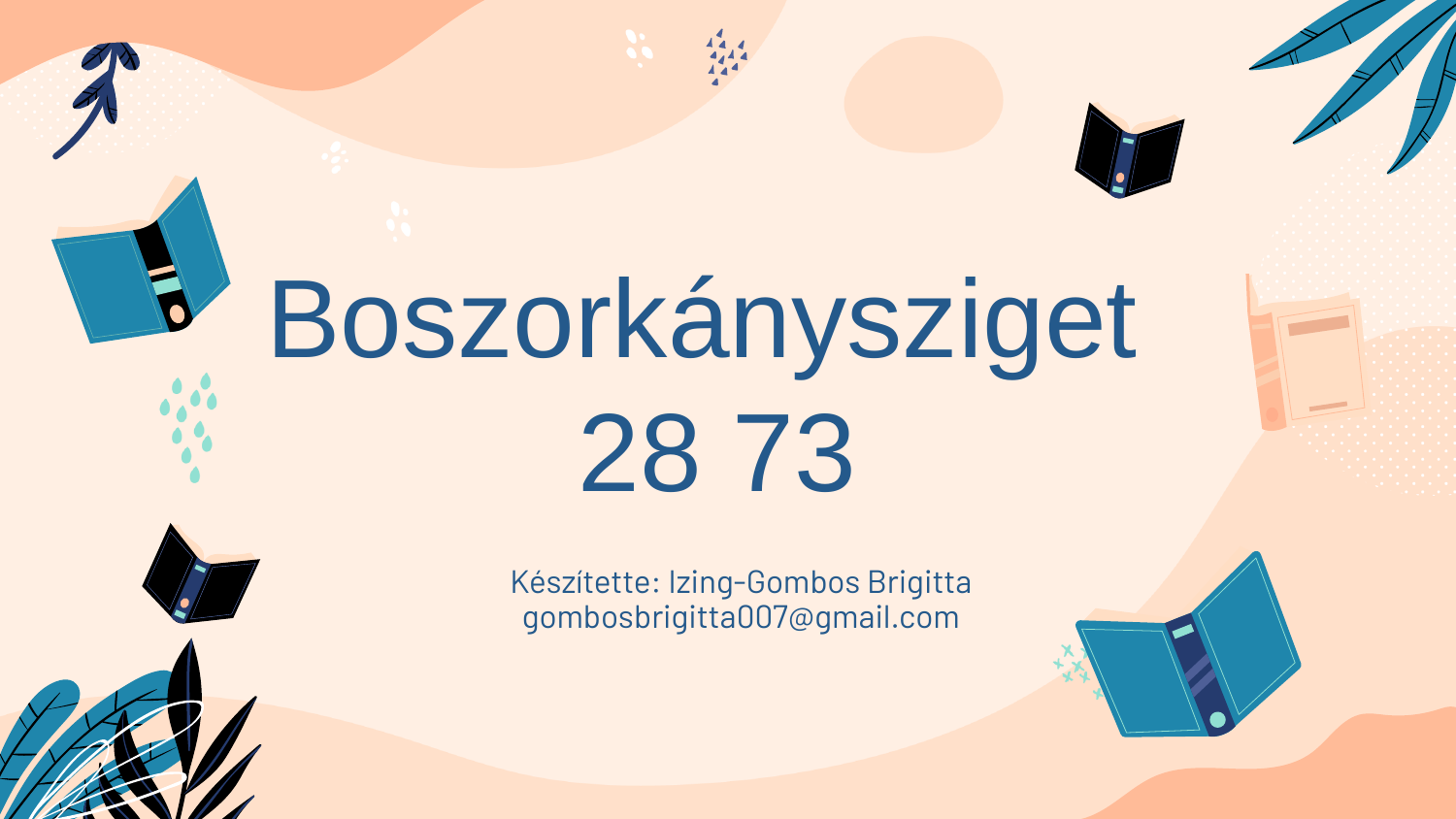

Boszorkánysziget
28 73
Készítette: Izing-Gombos Brigitta
gombosbrigitta007@gmail.com